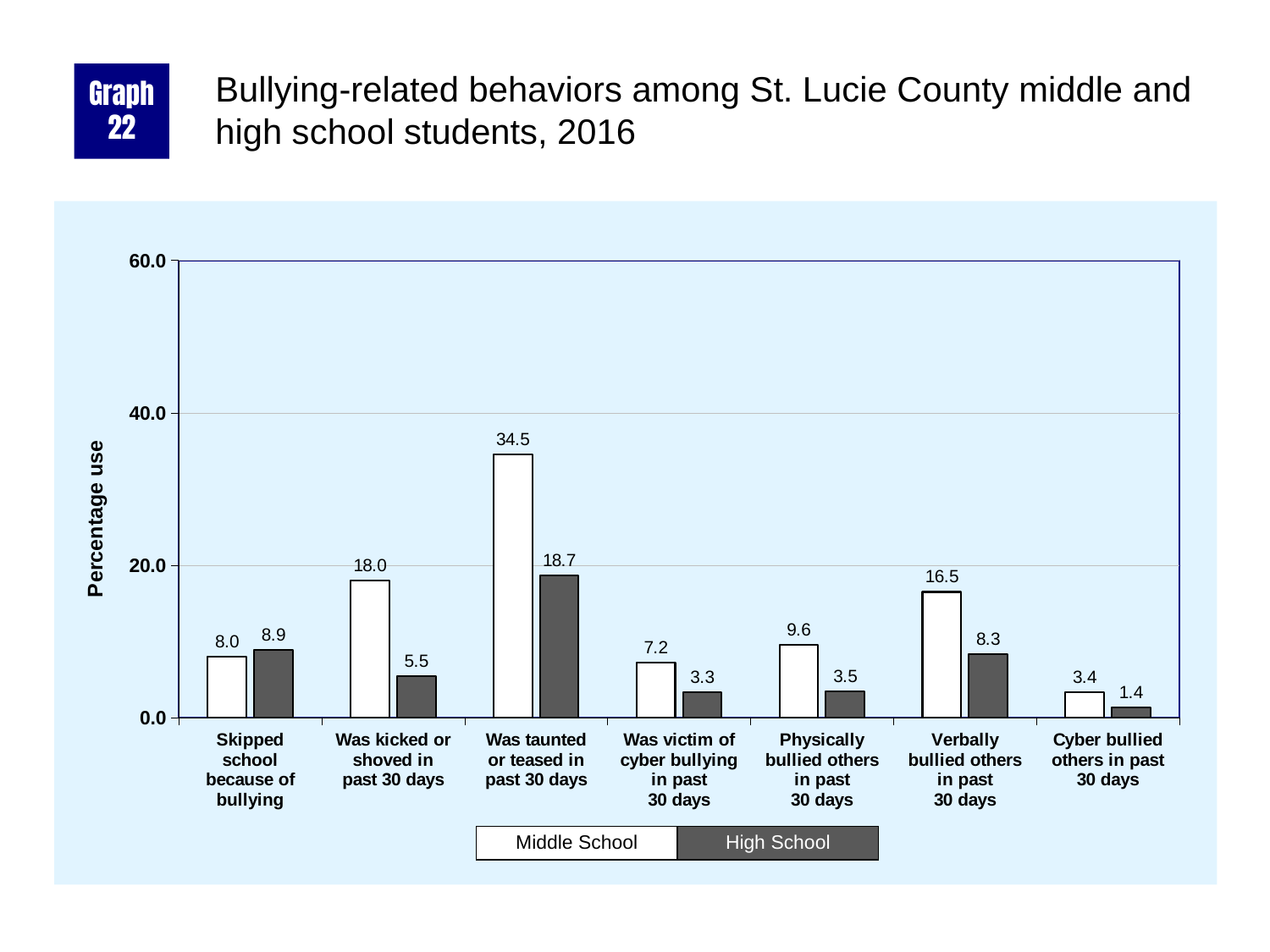

Graph 22
Bullying-related behaviors among St. Lucie County middle and high school students, 2016

### Chart

| Category | Middle School | High School |
|---|---|---|
| Skipped
school
because of
bullying | 8.0 | 8.9 |
| Was kicked or
shoved in
past 30 days | 18.0 | 5.5 |
| Was taunted
or teased in
past 30 days | 34.5 | 18.7 |
| Was victim of
cyber bullying
in past
30 days | 7.2 | 3.3 |
| Physically
bullied others
in past
30 days | 9.6 | 3.5 |
| Verbally
bullied others
in past
30 days | 16.5 | 8.3 |
| Cyber bullied
others in past
30 days | 3.4 | 1.4 |
Middle School
High School